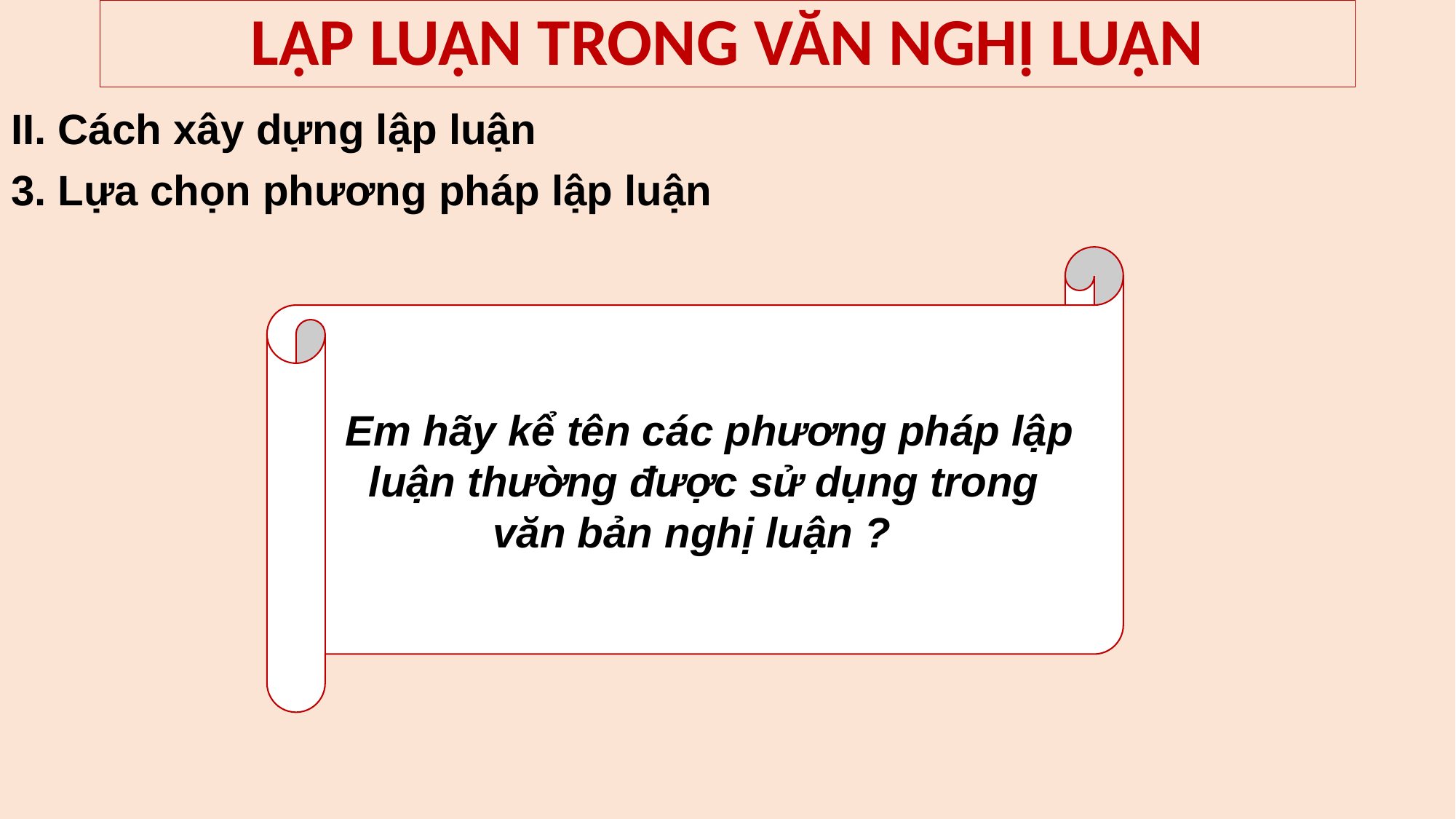

# LẬP LUẬN TRONG VĂN NGHỊ LUẬN
II. Cách xây dựng lập luận
3. Lựa chọn phương pháp lập luận

Em hãy kể tên các phương pháp lập luận thường được sử dụng trong
văn bản nghị luận ?